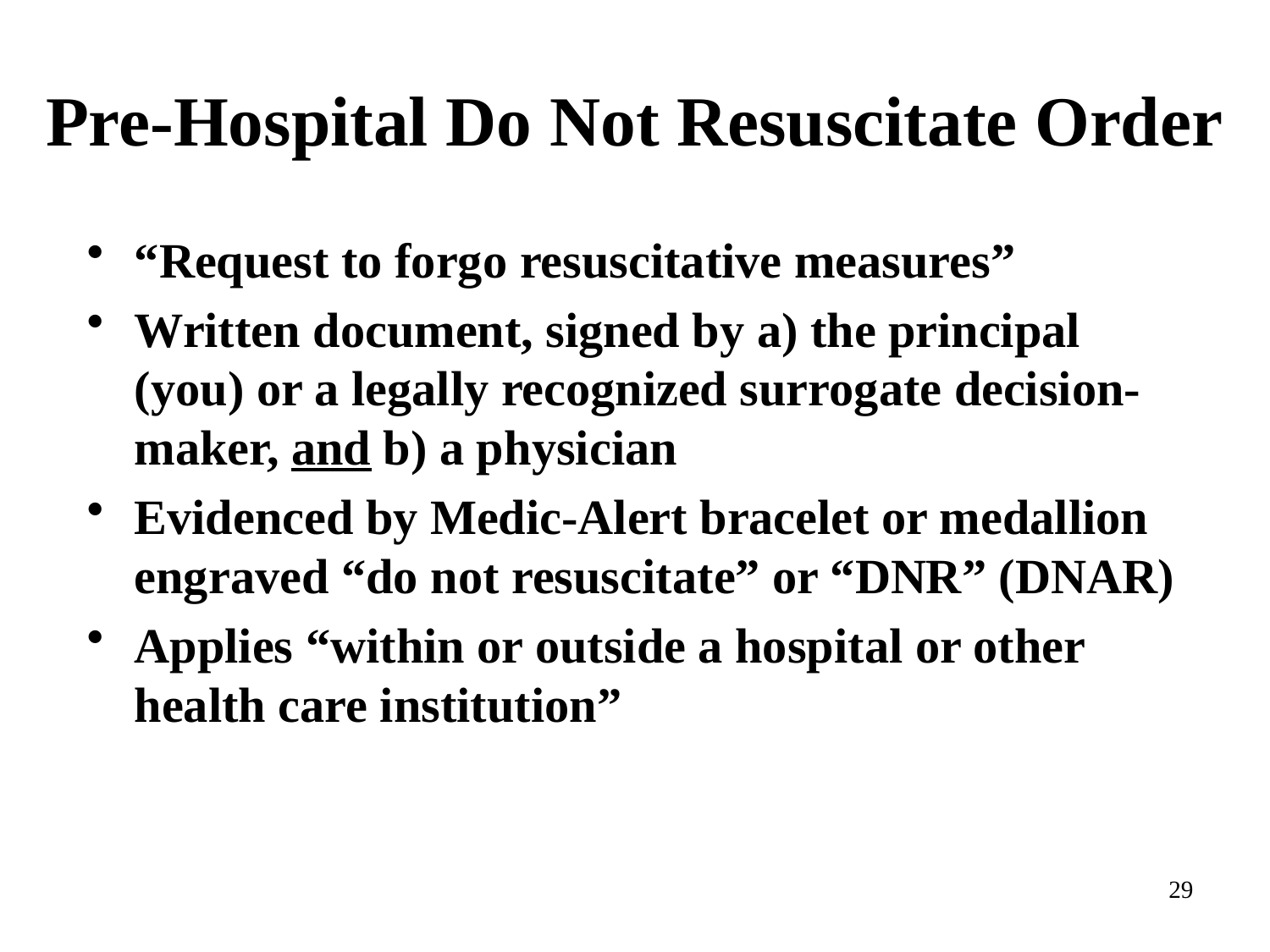

# Pre-Hospital Do Not Resuscitate Order
“Request to forgo resuscitative measures”
Written document, signed by a) the principal (you) or a legally recognized surrogate decision-maker, and b) a physician
Evidenced by Medic-Alert bracelet or medallion engraved “do not resuscitate” or “DNR” (DNAR)
Applies “within or outside a hospital or other health care institution”
29